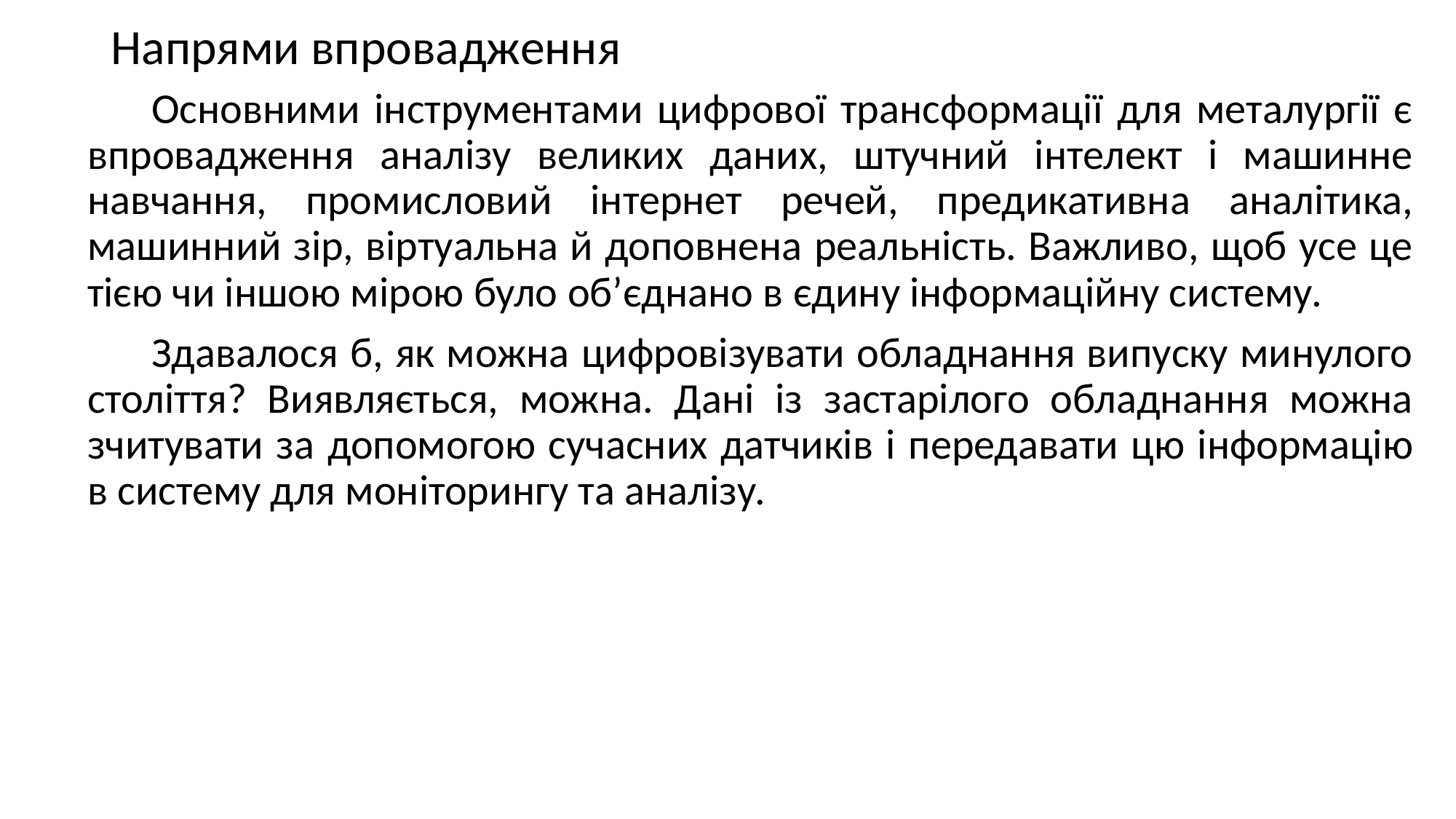

# Напрями впровадження
Основними інструментами цифрової трансформації для металургії є впровадження аналізу великих даних, штучний інтелект і машинне навчання, промисловий інтернет речей, предикативна аналітика, машинний зір, віртуальна й доповнена реальність. Важливо, щоб усе це тією чи іншою мірою було об’єднано в єдину інформаційну систему.
Здавалося б, як можна цифровізувати обладнання випуску минулого століття? Виявляється, можна. Дані із застарілого обладнання можна зчитувати за допомогою сучасних датчиків і передавати цю інформацію в систему для моніторингу та аналізу.